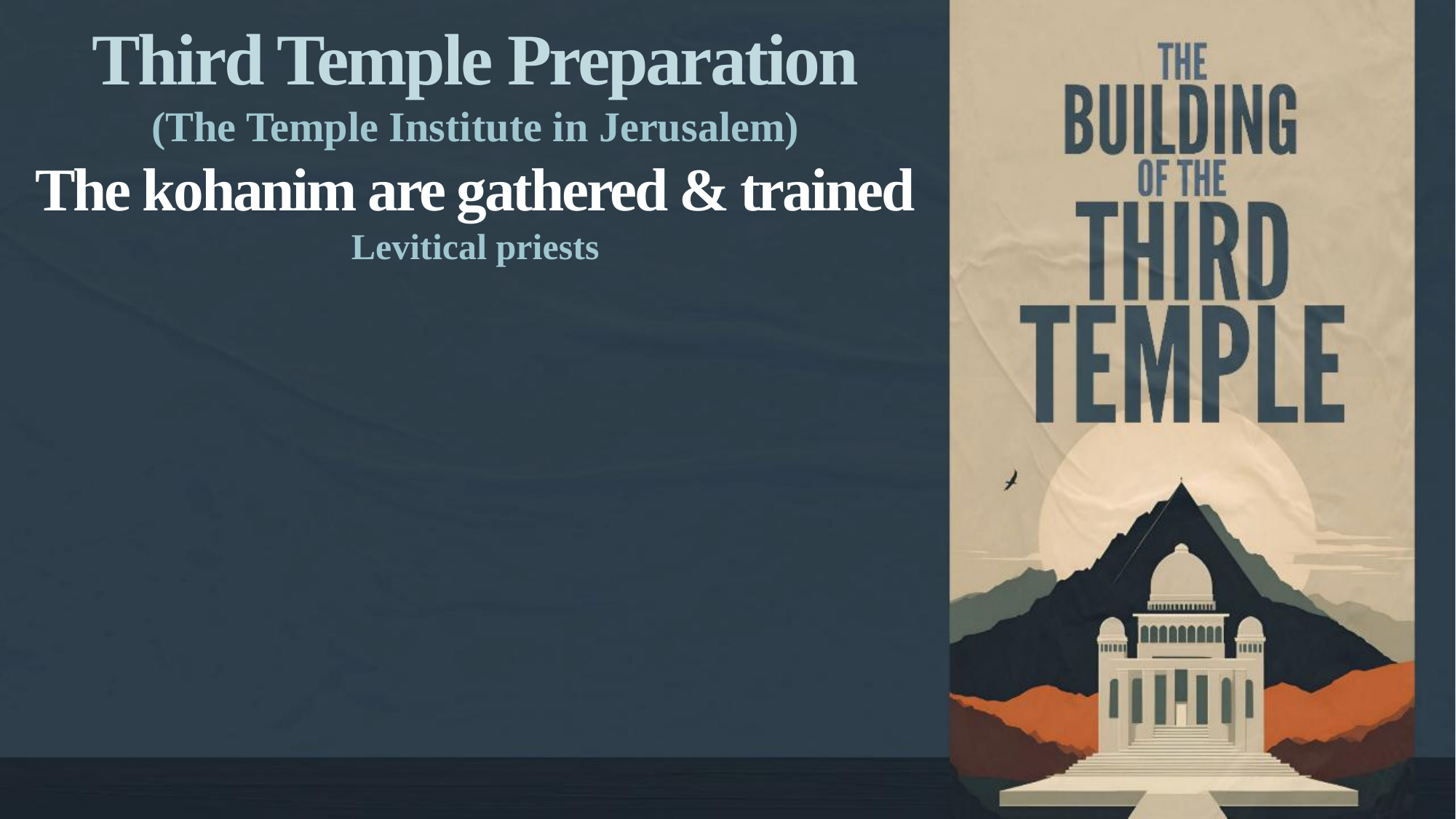

Third Temple Preparation
(The Temple Institute in Jerusalem)
The kohanim are gathered & trained
Levitical priests